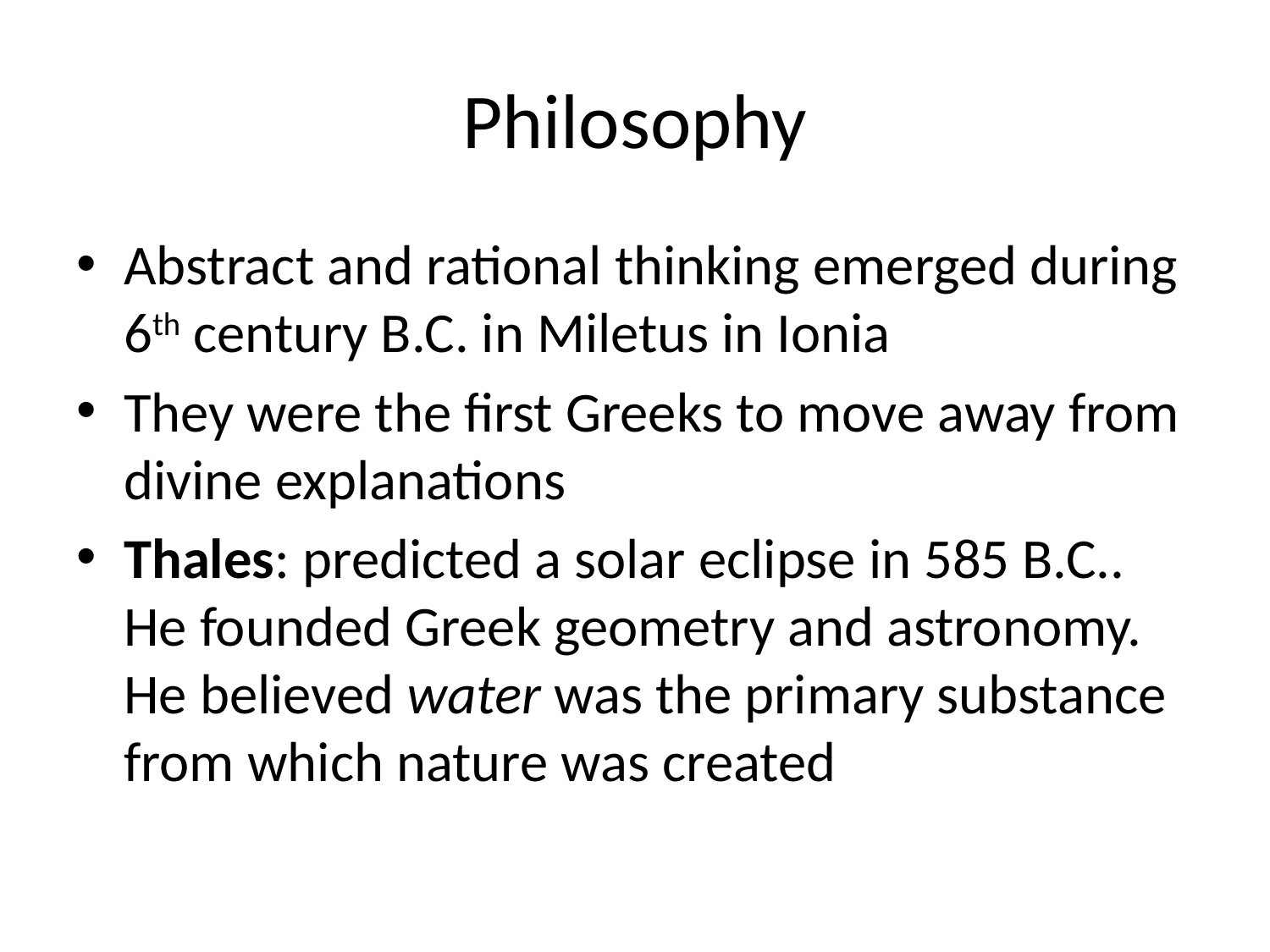

# Philosophy
Abstract and rational thinking emerged during 6th century B.C. in Miletus in Ionia
They were the first Greeks to move away from divine explanations
Thales: predicted a solar eclipse in 585 B.C..  He founded Greek geometry and astronomy.  He believed water was the primary substance from which nature was created